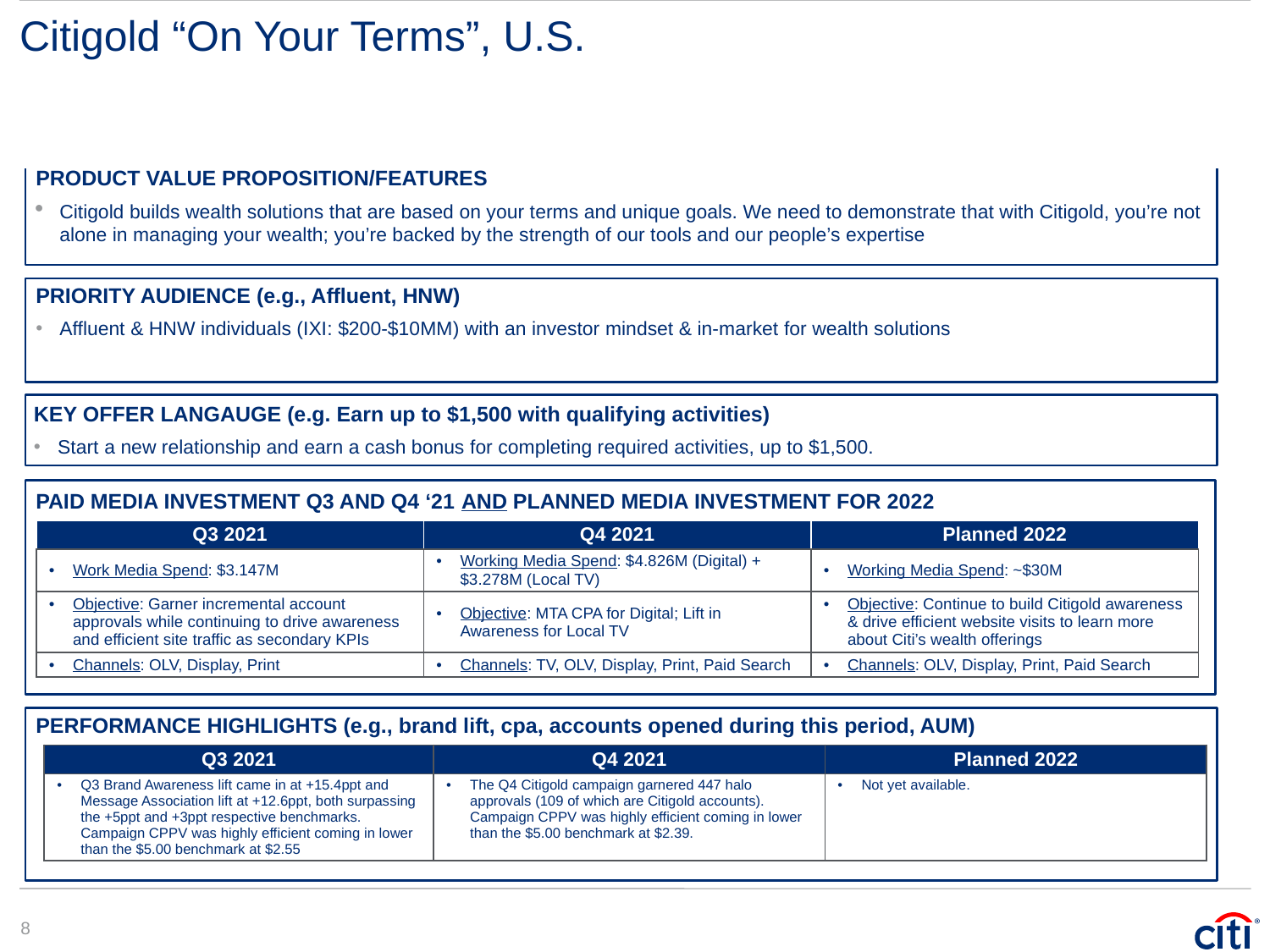

# Citigold “On Your Terms”, U.S.

DATE IN MARKET / PLAN TO BE IN MARKET
Q4’19 - Present

PRODUCT VALUE PROPOSITION/FEATURES
Citigold builds wealth solutions that are based on your terms and unique goals. We need to demonstrate that with Citigold, you’re not alone in managing your wealth; you’re backed by the strength of our tools and our people’s expertise

PRIORITY AUDIENCE (e.g., Affluent, HNW)
Affluent & HNW individuals (IXI: $200-$10MM) with an investor mindset & in-market for wealth solutions

KEY OFFER LANGAUGE (e.g. Earn up to $1,500 with qualifying activities)
Start a new relationship and earn a cash bonus for completing required activities, up to $1,500.

PAID MEDIA INVESTMENT Q3 AND Q4 ‘21 AND PLANNED MEDIA INVESTMENT FOR 2022

| Q3 2021 | Q4 2021 | Planned 2022 |
| --- | --- | --- |
| Work Media Spend: $3.147M | Working Media Spend: $4.826M (Digital) + $3.278M (Local TV) | Working Media Spend: ~$30M |
| Objective: Garner incremental account approvals while continuing to drive awareness and efficient site traffic as secondary KPIs | Objective: MTA CPA for Digital; Lift in Awareness for Local TV | Objective: Continue to build Citigold awareness & drive efficient website visits to learn more about Citi’s wealth offerings |
| Channels: OLV, Display, Print | Channels: TV, OLV, Display, Print, Paid Search | Channels: OLV, Display, Print, Paid Search |

PERFORMANCE HIGHLIGHTS (e.g., brand lift, cpa, accounts opened during this period, AUM)

| Q3 2021 | Q4 2021 | Planned 2022 |
| --- | --- | --- |
| Q3 Brand Awareness lift came in at +15.4ppt and Message Association lift at +12.6ppt, both surpassing the +5ppt and +3ppt respective benchmarks. Campaign CPPV was highly efficient coming in lower than the $5.00 benchmark at $2.55 | The Q4 Citigold campaign garnered 447 halo approvals (109 of which are Citigold accounts). Campaign CPPV was highly efficient coming in lower than the $5.00 benchmark at $2.39. | Not yet available. |
8